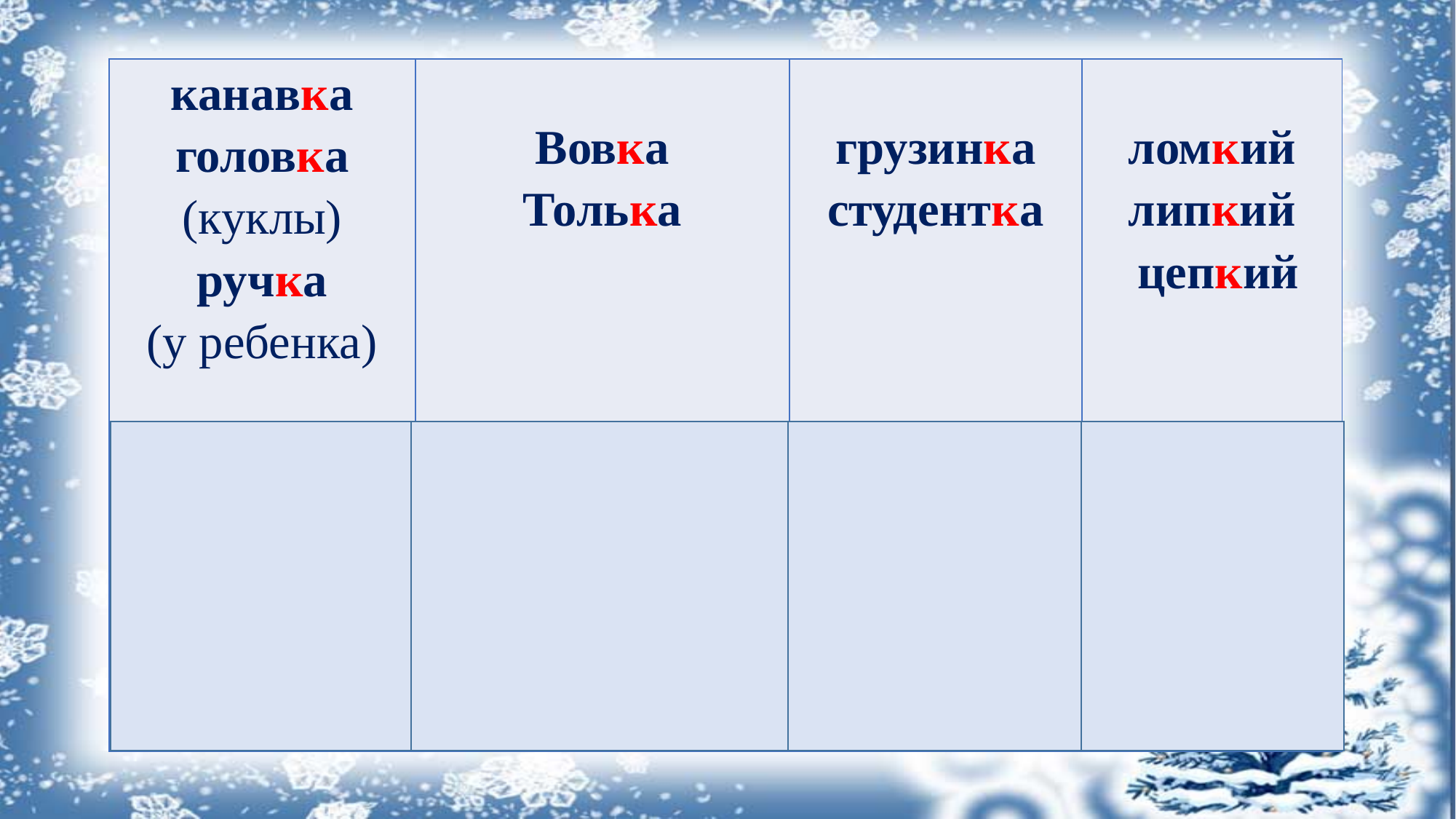

| канавка головка (куклы) ручка (у ребенка) | Вовка Толька | грузинка студентка | ломкий липкий цепкий |
| --- | --- | --- | --- |
| уменьши-тельности, ласкатель-ности | отрицательной характеристики | лицо женского пола | склонный к какому-нибудь действию |